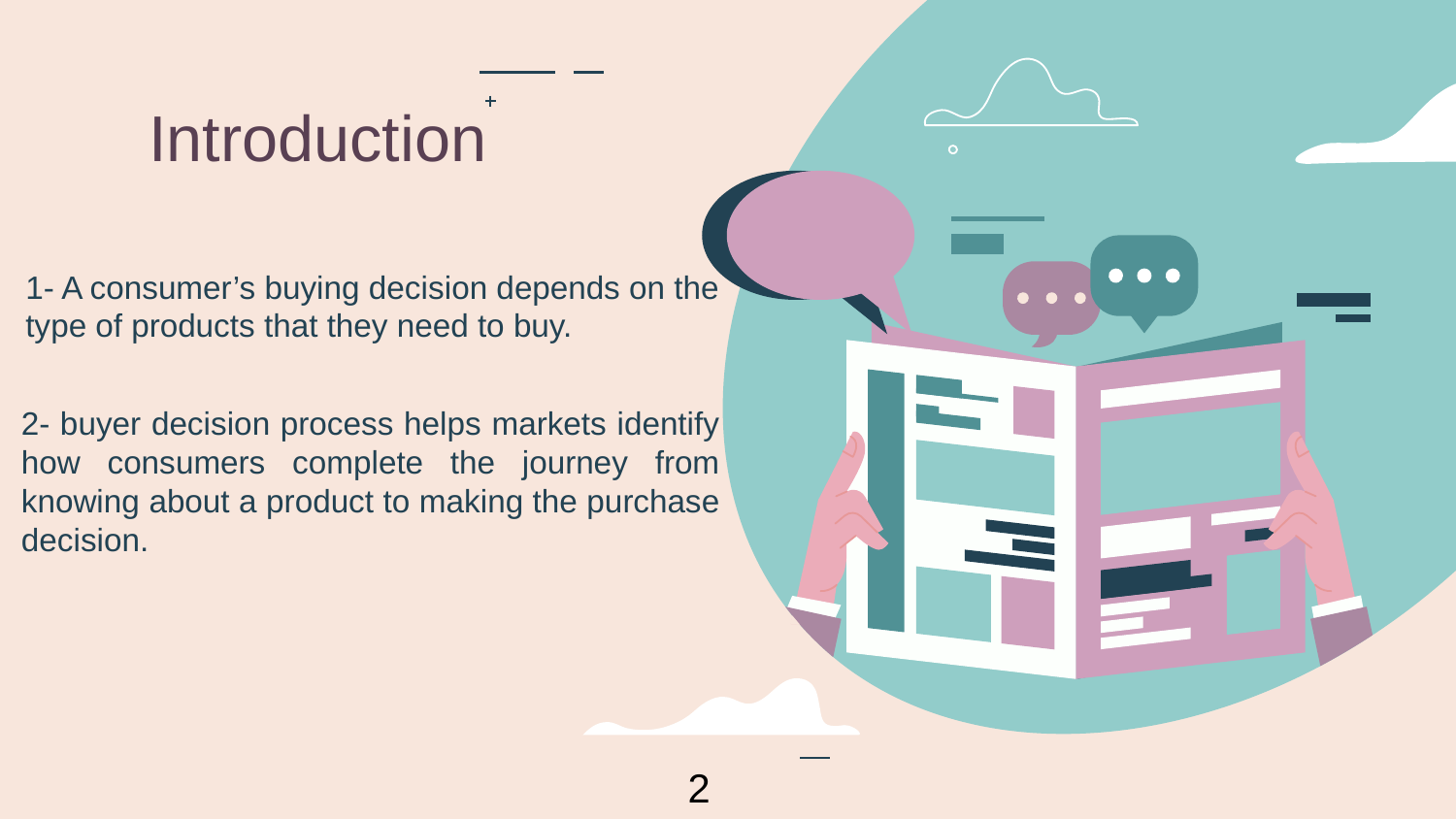

Introduction

1- A consumer’s buying decision depends on the type of products that they need to buy.
2- buyer decision process helps markets identify how consumers complete the journey from knowing about a product to making the purchase decision.
2